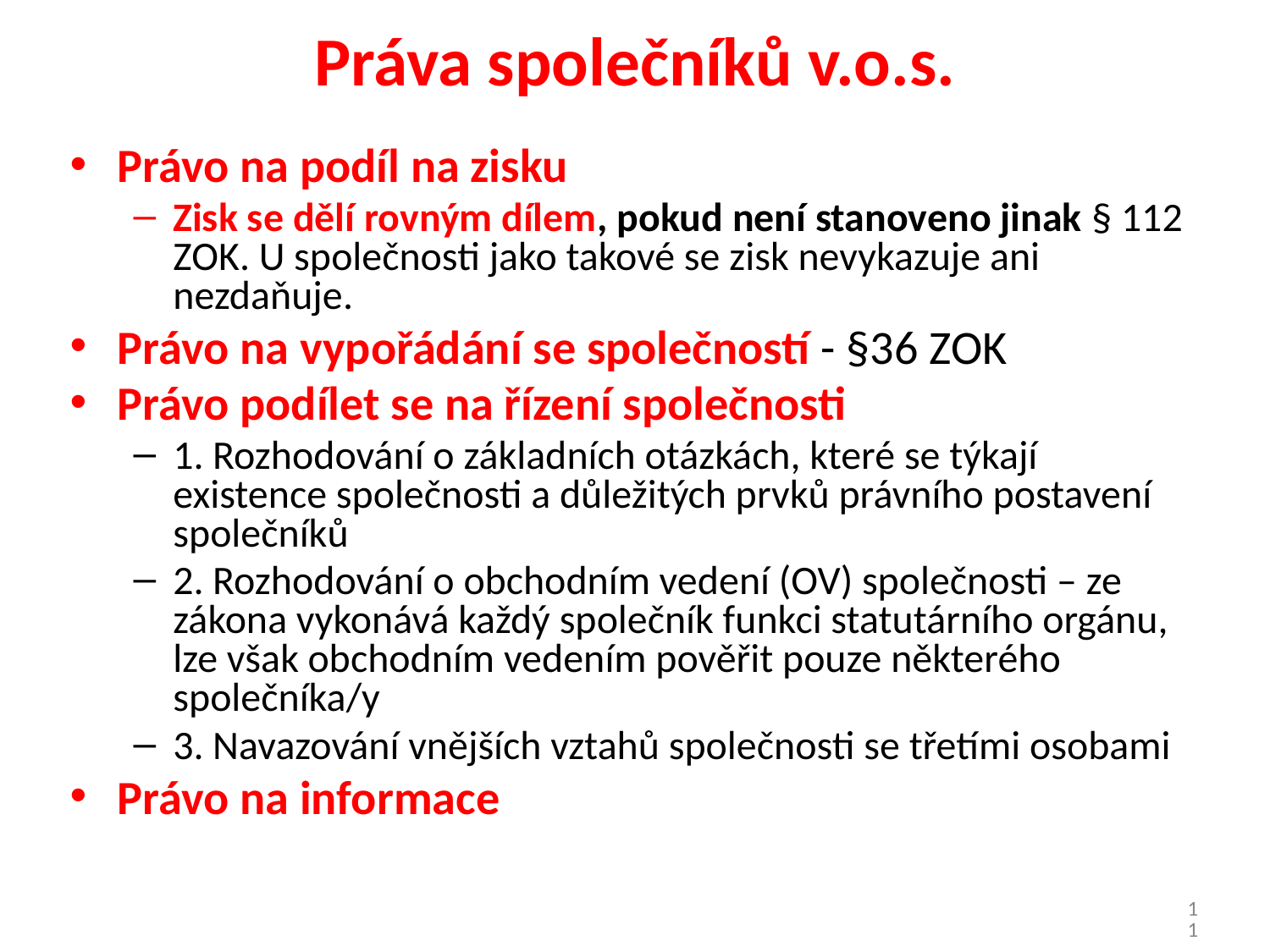

# Práva společníků v.o.s.
Právo na podíl na zisku
Zisk se dělí rovným dílem, pokud není stanoveno jinak § 112 ZOK. U společnosti jako takové se zisk nevykazuje ani nezdaňuje.
Právo na vypořádání se společností - §36 ZOK
Právo podílet se na řízení společnosti
1. Rozhodování o základních otázkách, které se týkají existence společnosti a důležitých prvků právního postavení společníků
2. Rozhodování o obchodním vedení (OV) společnosti – ze zákona vykonává každý společník funkci statutárního orgánu, lze však obchodním vedením pověřit pouze některého společníka/y
3. Navazování vnějších vztahů společnosti se třetími osobami
Právo na informace
11